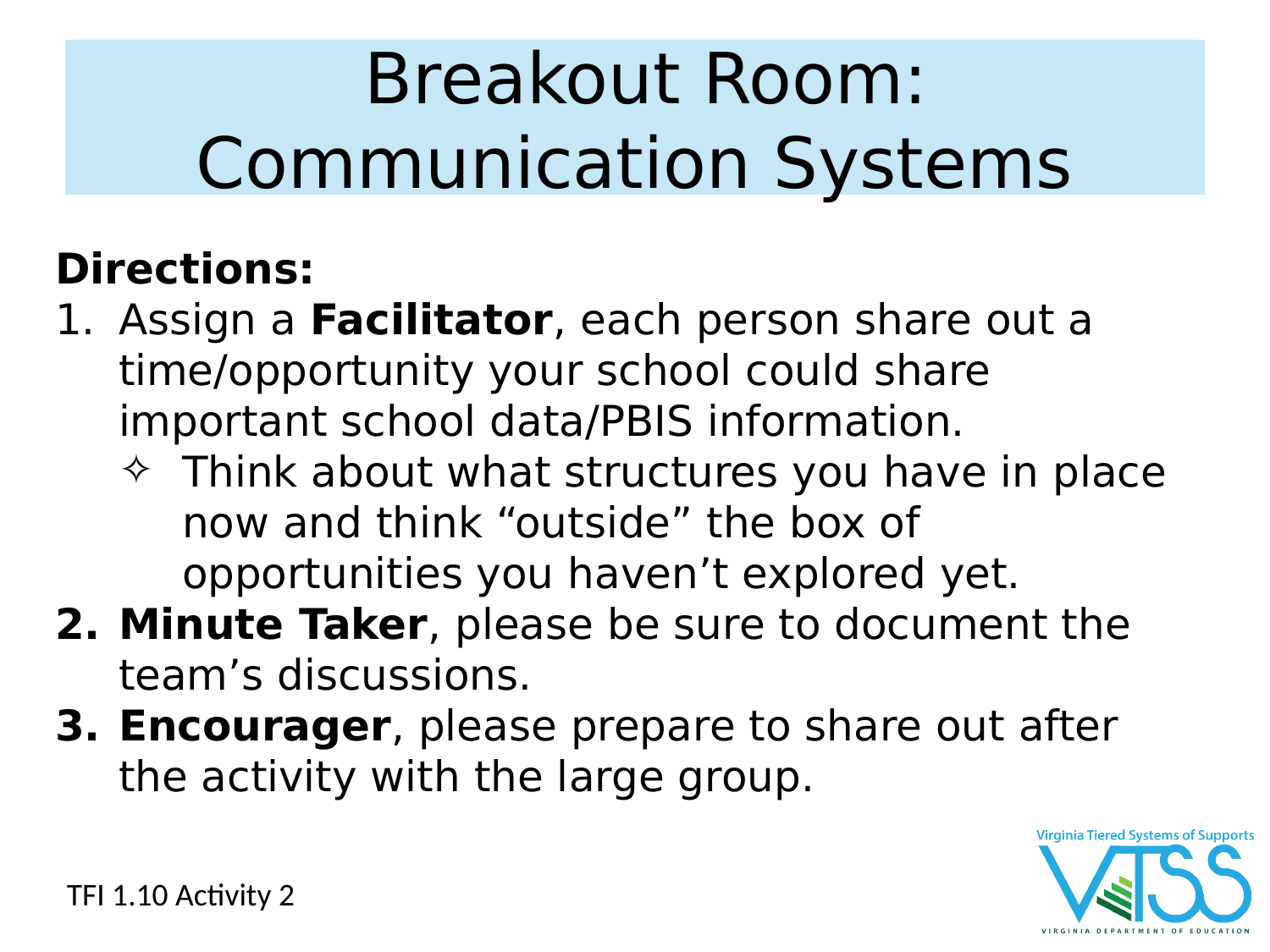

# Breakout Room:
Communication Systems
Directions:
Assign a Facilitator, each person share out a time/opportunity your school could share important school data/PBIS information.
Think about what structures you have in place now and think “outside” the box of opportunities you haven’t explored yet.
Minute Taker, please be sure to document the team’s discussions.
Encourager, please prepare to share out after the activity with the large group.
TFI 1.10 Activity 2